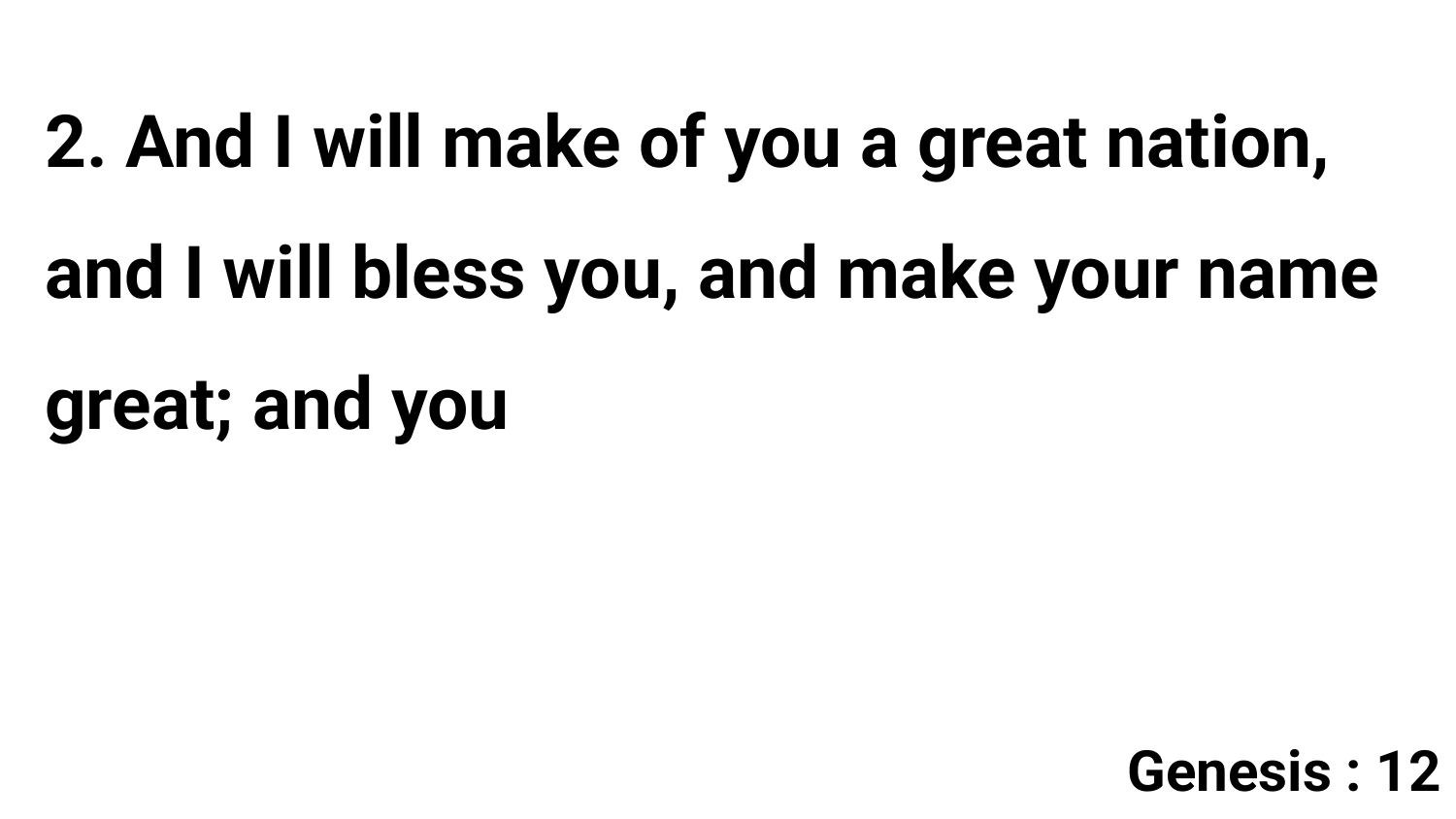

2. And I will make of you a great nation, and I will bless you, and make your name great; and you
Genesis : 12